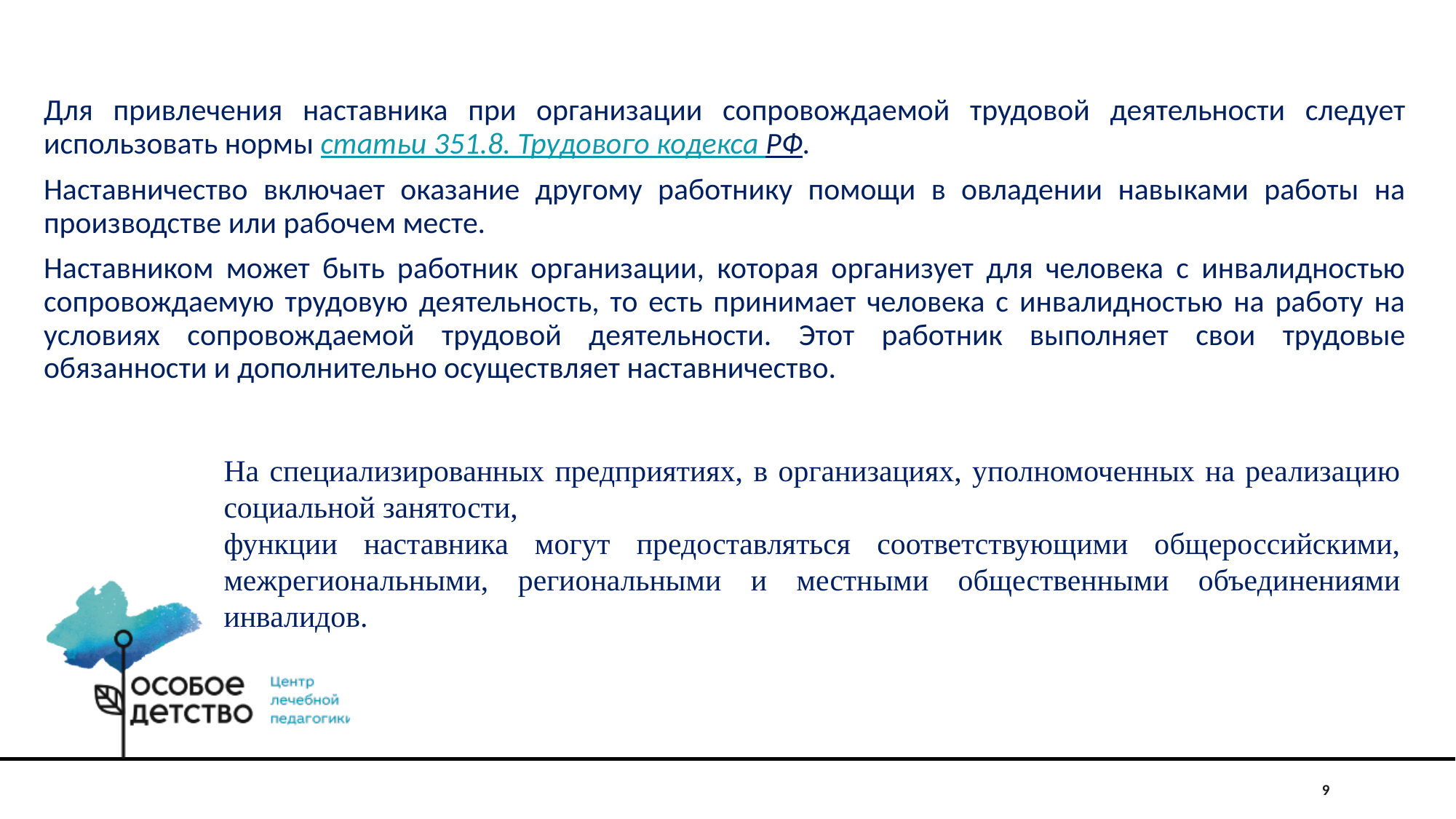

Для привлечения наставника при организации сопровождаемой трудовой деятельности следует использовать нормы статьи 351.8. Трудового кодекса РФ.
Наставничество включает оказание другому работнику помощи в овладении навыками работы на производстве или рабочем месте.
Наставником может быть работник организации, которая организует для человека с инвалидностью сопровождаемую трудовую деятельность, то есть принимает человека с инвалидностью на работу на условиях сопровождаемой трудовой деятельности. Этот работник выполняет свои трудовые обязанности и дополнительно осуществляет наставничество.

На специализированных предприятиях, в организациях, уполномоченных на реализацию социальной занятости,
функции наставника могут предоставляться соответствующими общероссийскими, межрегиональными, региональными и местными общественными объединениями инвалидов.
9